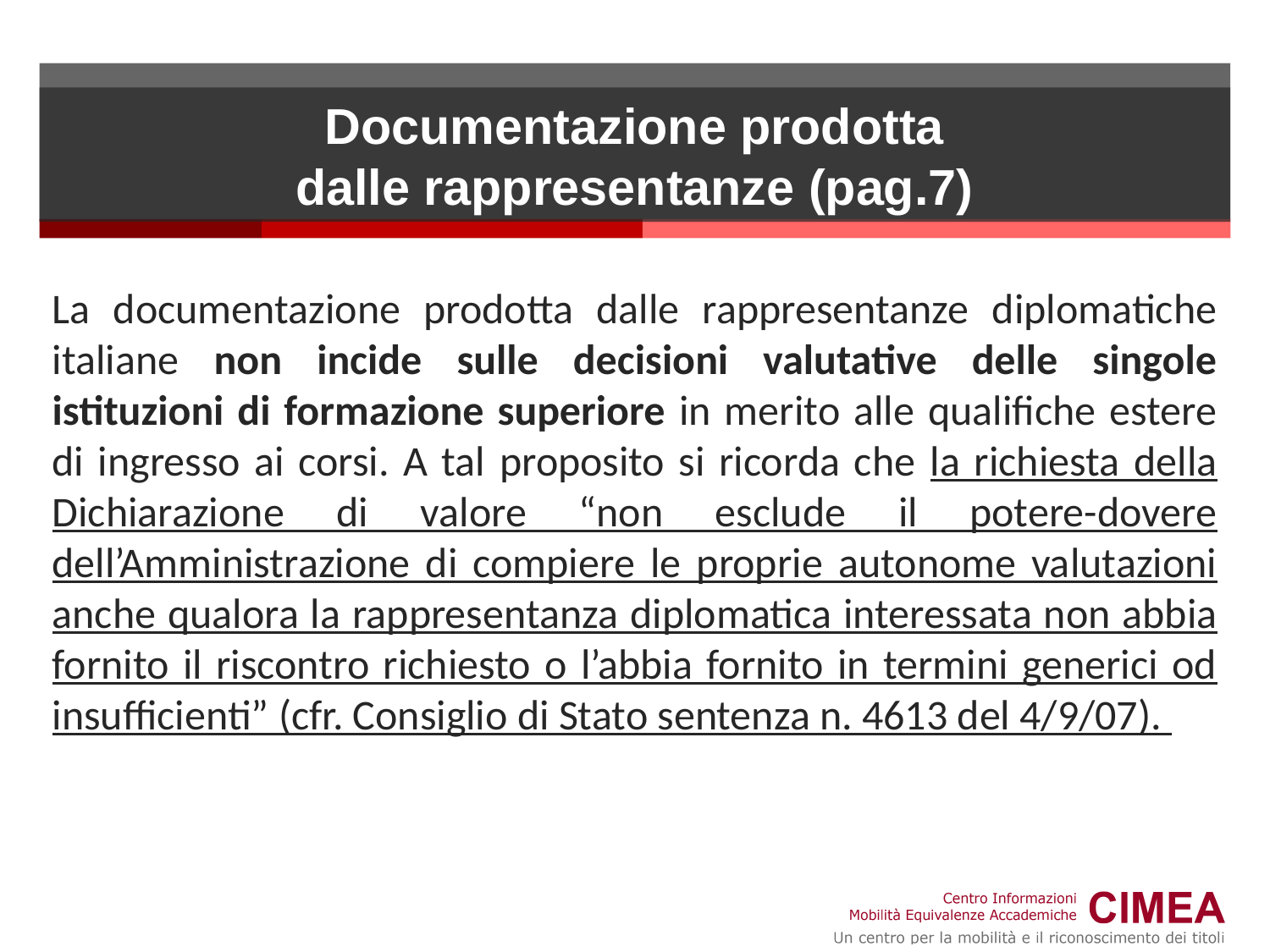

# Documentazione prodotta dalle rappresentanze (pag.7)
La documentazione prodotta dalle rappresentanze diplomatiche italiane non incide sulle decisioni valutative delle singole istituzioni di formazione superiore in merito alle qualifiche estere di ingresso ai corsi. A tal proposito si ricorda che la richiesta della Dichiarazione di valore “non esclude il potere-dovere dell’Amministrazione di compiere le proprie autonome valutazioni anche qualora la rappresentanza diplomatica interessata non abbia fornito il riscontro richiesto o l’abbia fornito in termini generici od insufficienti” (cfr. Consiglio di Stato sentenza n. 4613 del 4/9/07).